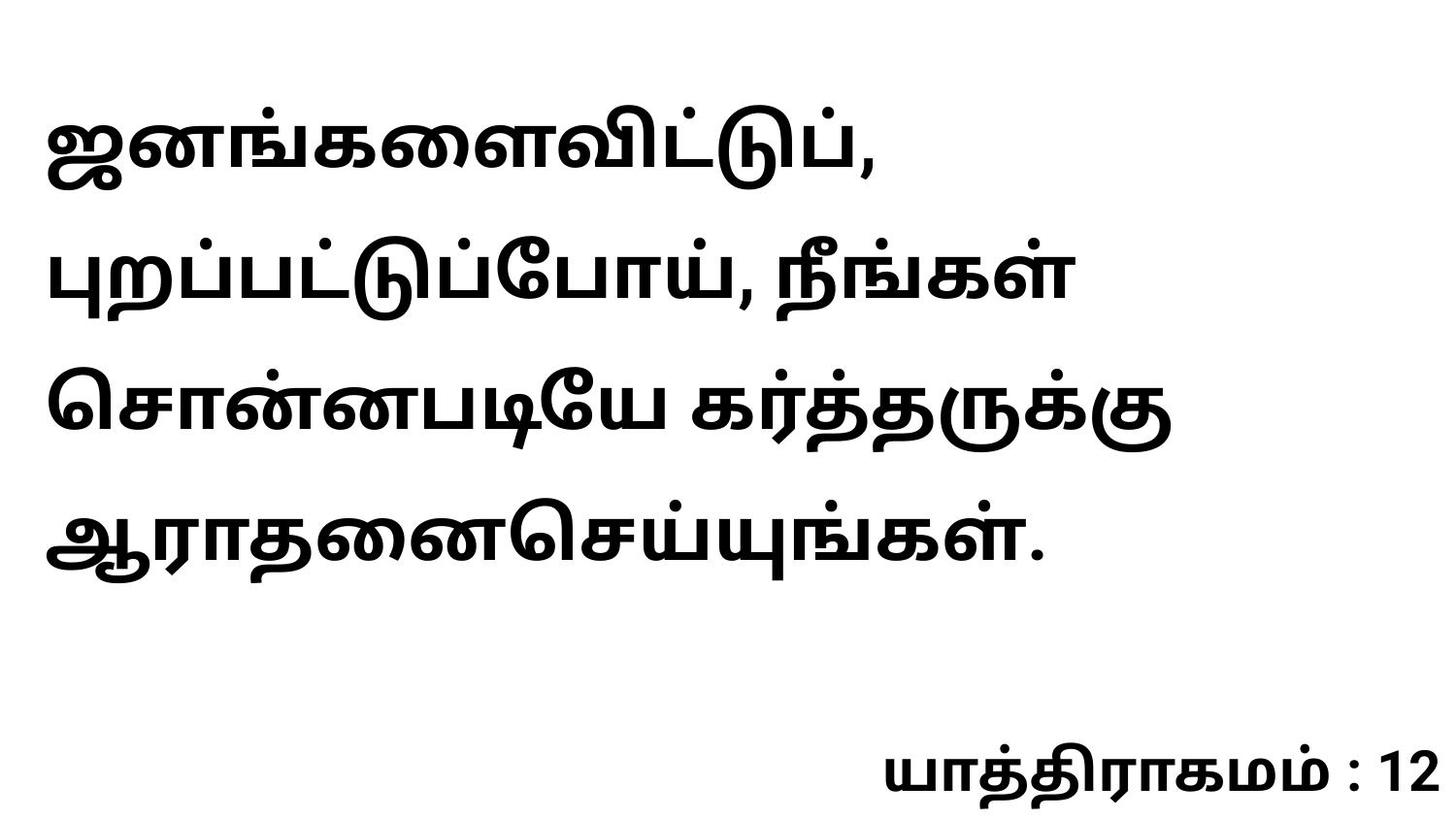

ஜனங்களைவிட்டுப், புறப்பட்டுப்போய், நீங்கள் சொன்னபடியே கர்த்தருக்கு ஆராதனைசெய்யுங்கள்.
யாத்திராகமம் : 12